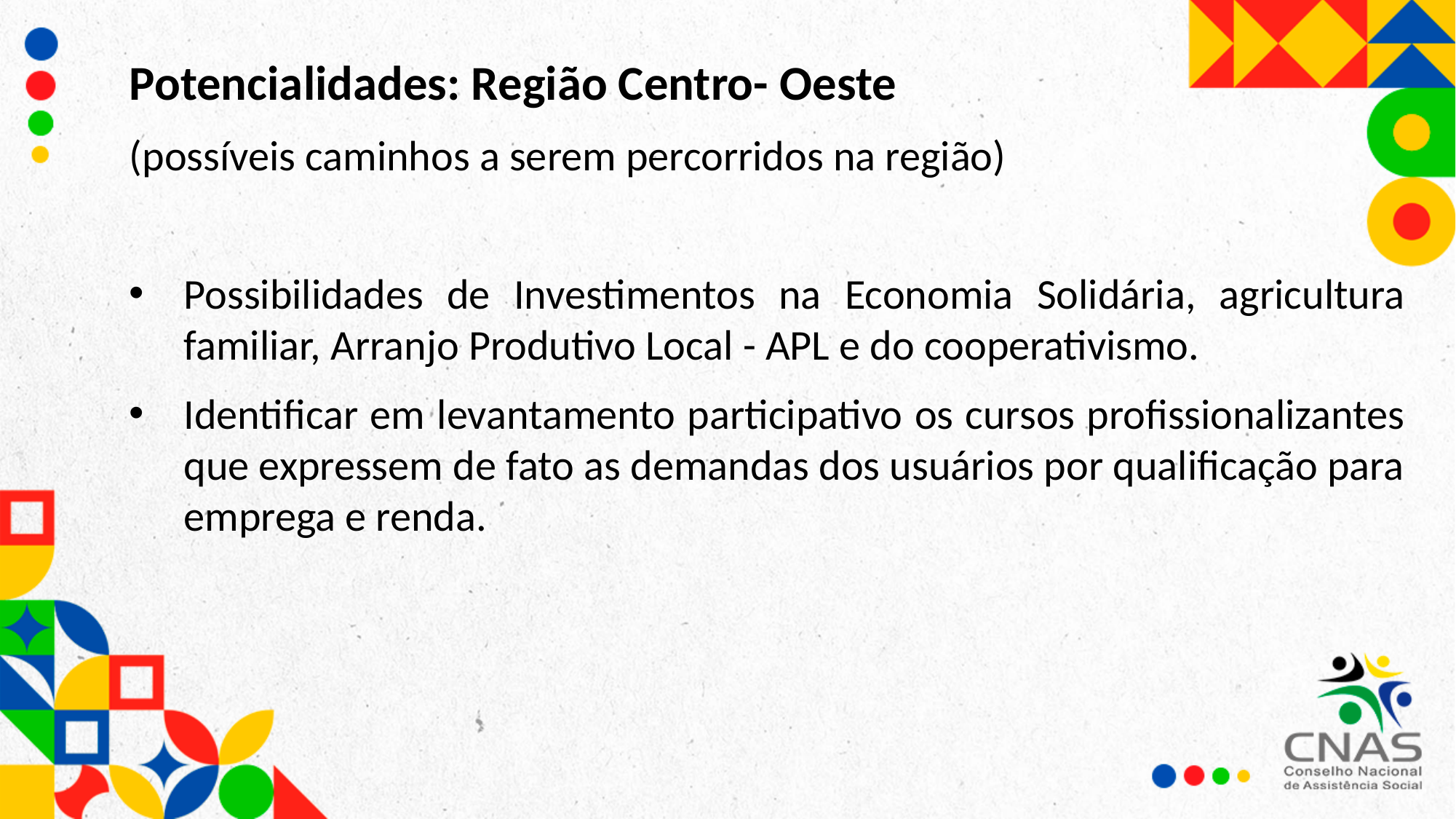

Potencialidades: Região Centro- Oeste
(possíveis caminhos a serem percorridos na região)

Possibilidades de Investimentos na Economia Solidária, agricultura familiar, Arranjo Produtivo Local - APL e do cooperativismo.
Identificar em levantamento participativo os cursos profissionalizantes que expressem de fato as demandas dos usuários por qualificação para emprega e renda.